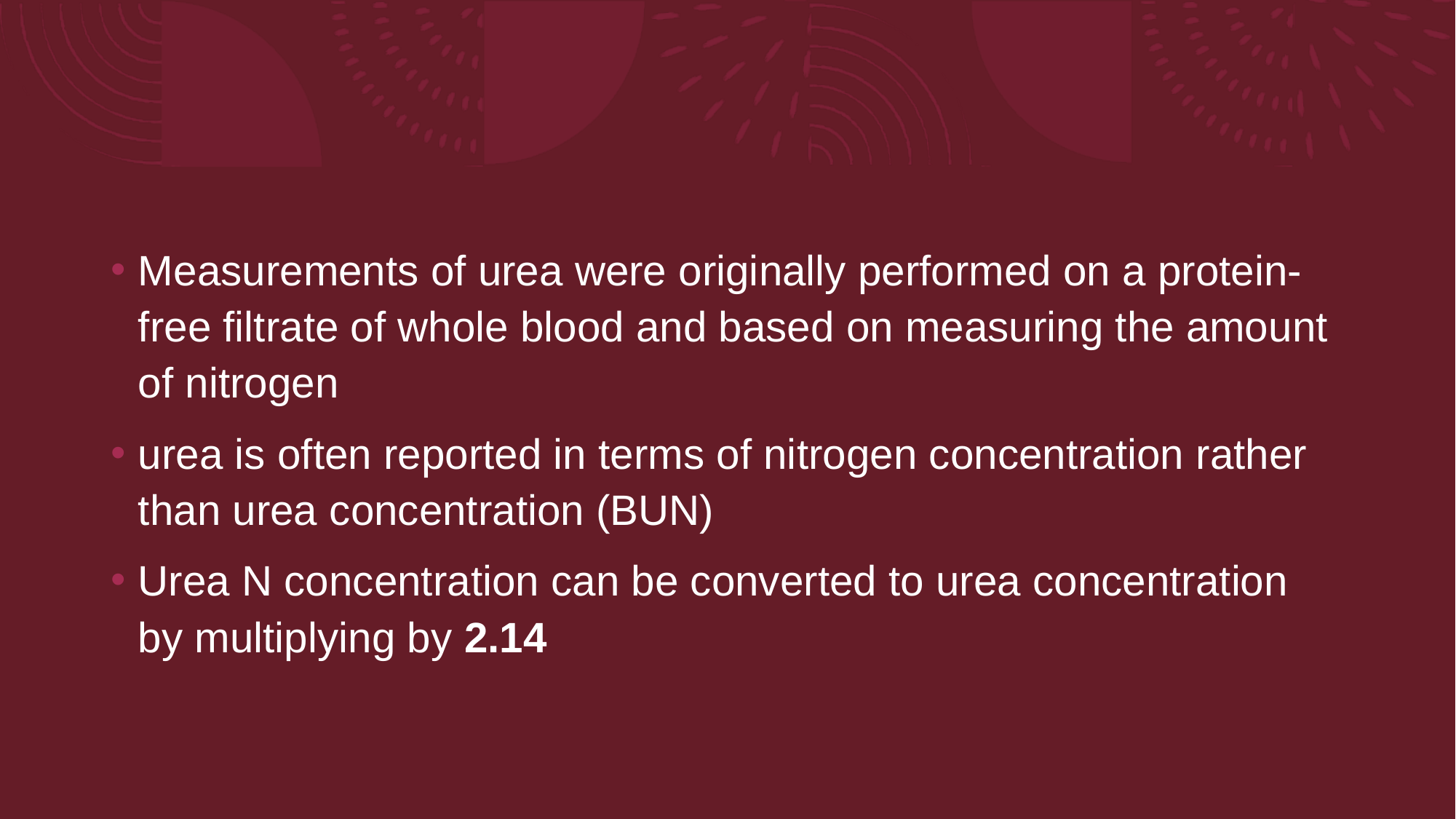

#
Measurements of urea were originally performed on a protein-free filtrate of whole blood and based on measuring the amount of nitrogen
urea is often reported in terms of nitrogen concentration rather than urea concentration (BUN)
Urea N concentration can be converted to urea concentration by multiplying by 2.14